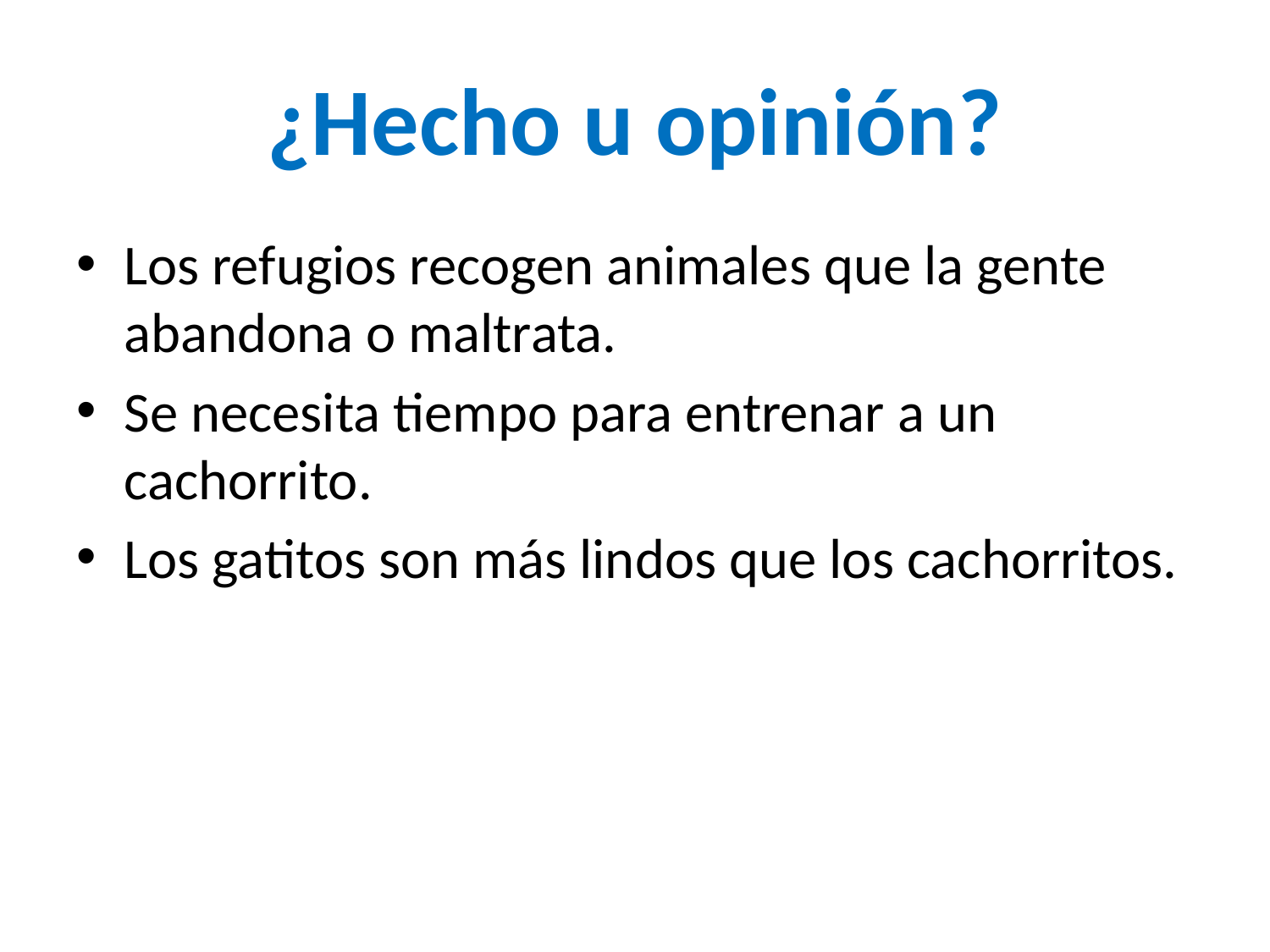

# ¿Hecho u opinión?
Los refugios recogen animales que la gente abandona o maltrata.
Se necesita tiempo para entrenar a un cachorrito.
Los gatitos son más lindos que los cachorritos.